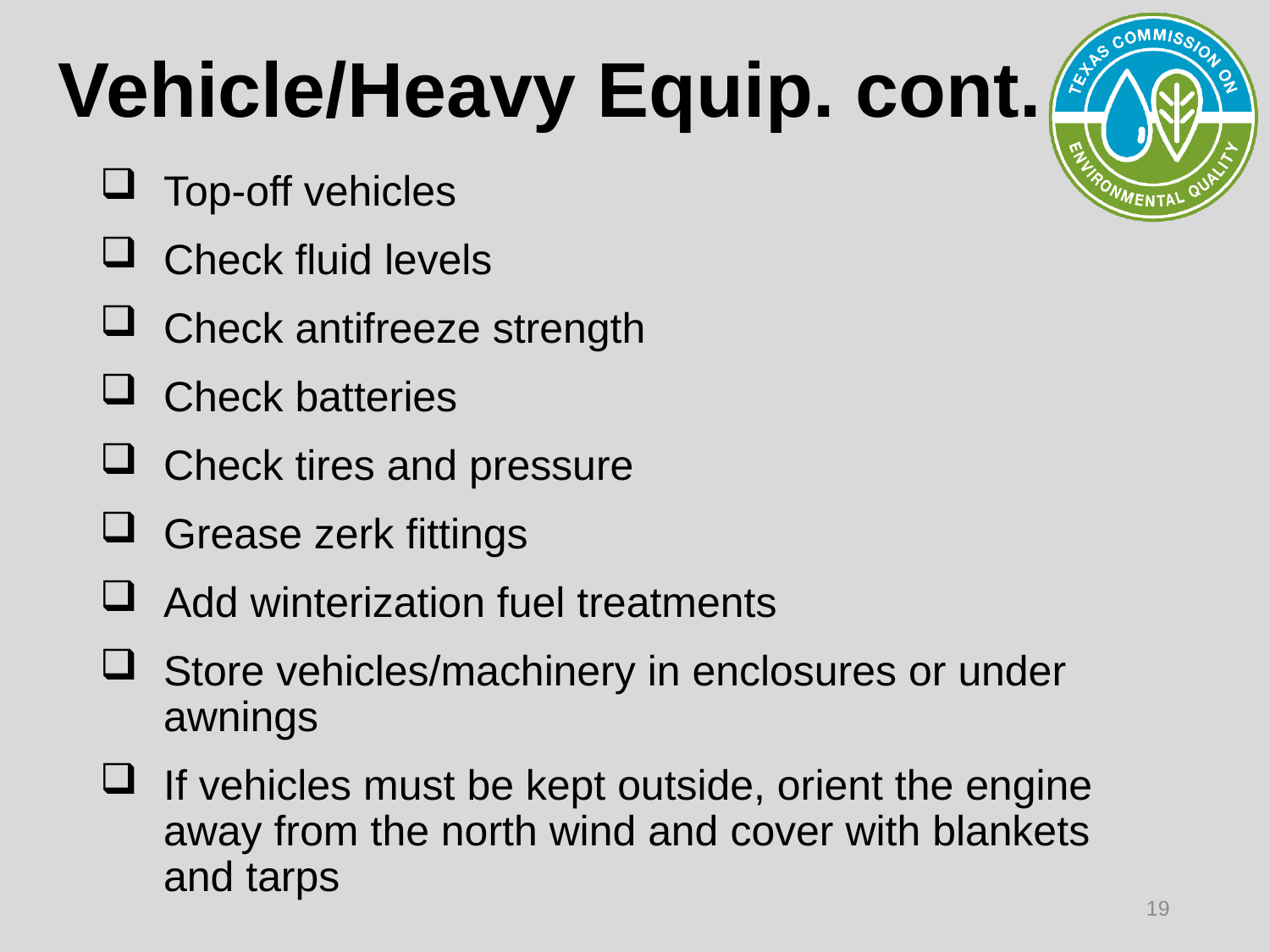

# Vehicle/Heavy Equip. cont.
Top-off vehicles
Check fluid levels
Check antifreeze strength
Check batteries
Check tires and pressure
Grease zerk fittings
Add winterization fuel treatments
Store vehicles/machinery in enclosures or under awnings
If vehicles must be kept outside, orient the engine away from the north wind and cover with blankets and tarps
19